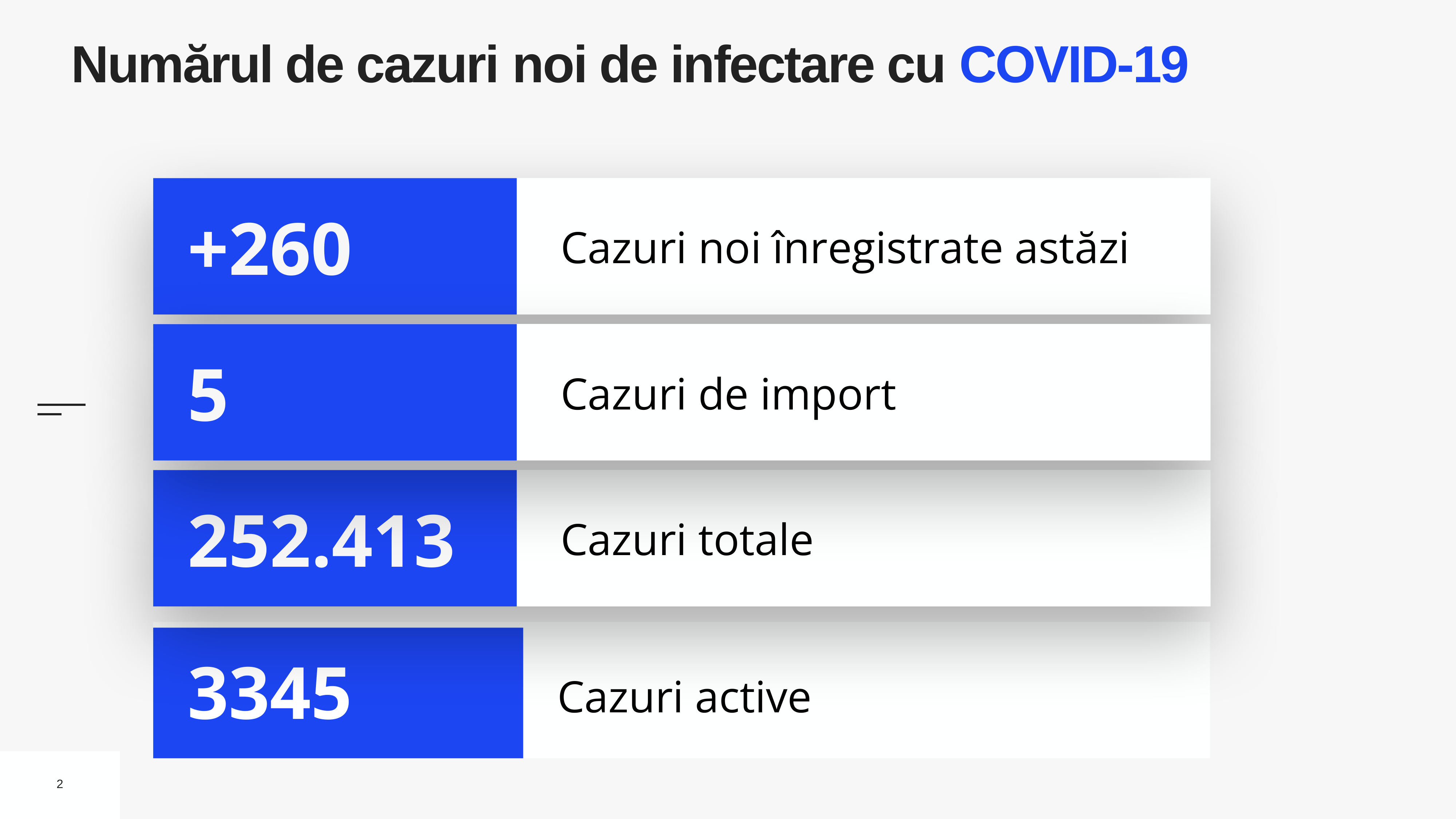

# Numărul de cazuri noi de infectare cu COVID-19

Cazuri noi înregistrate astăzi

+260

Cazuri de import

5

Cazuri totale

252.413

Cazuri active

3345
2